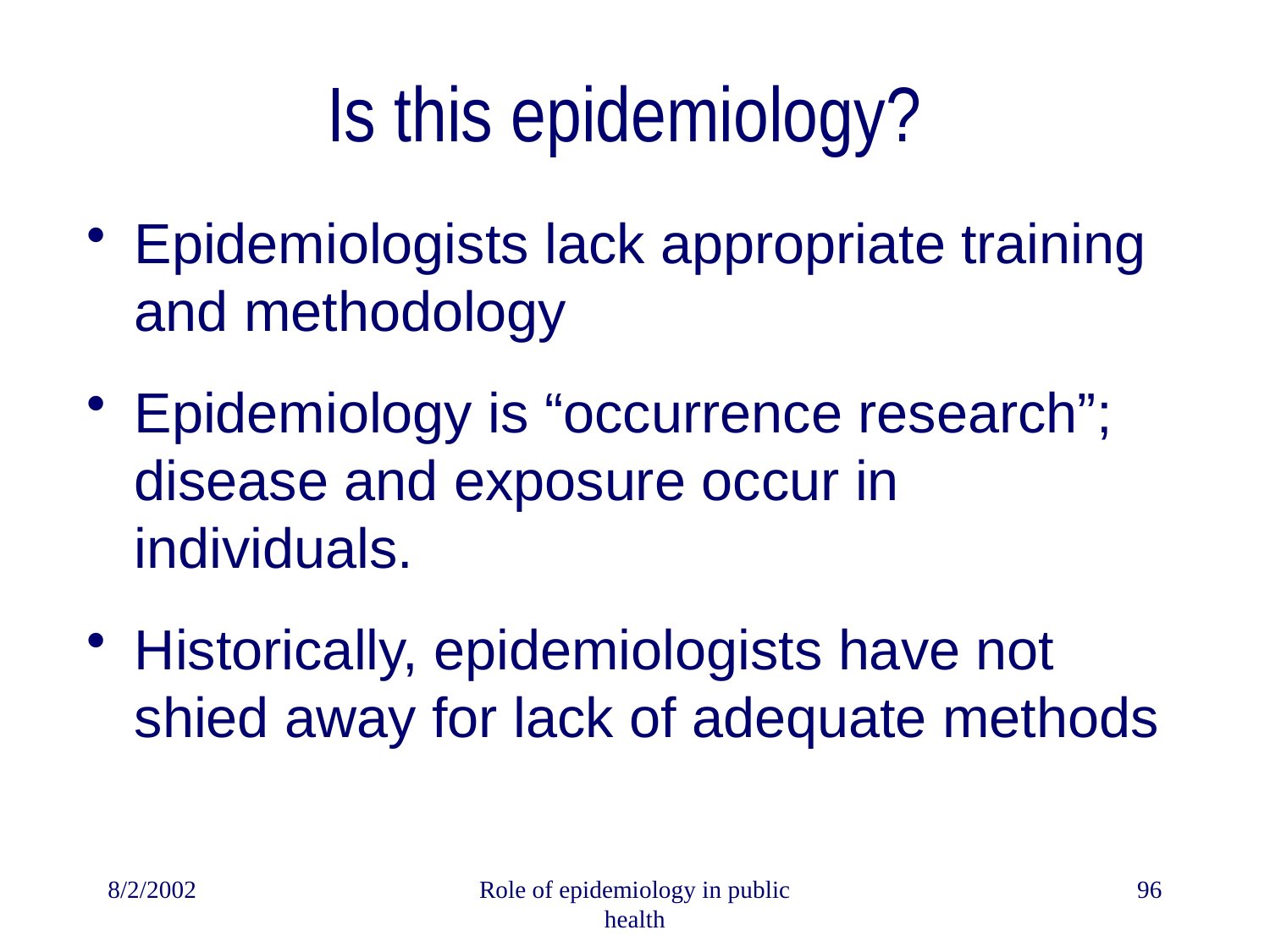

Is this epidemiology?
Epidemiologists lack appropriate training and methodology
Epidemiology is “occurrence research”; disease and exposure occur in individuals.
Historically, epidemiologists have not shied away for lack of adequate methods
8/2/2002
Role of epidemiology in public health
96